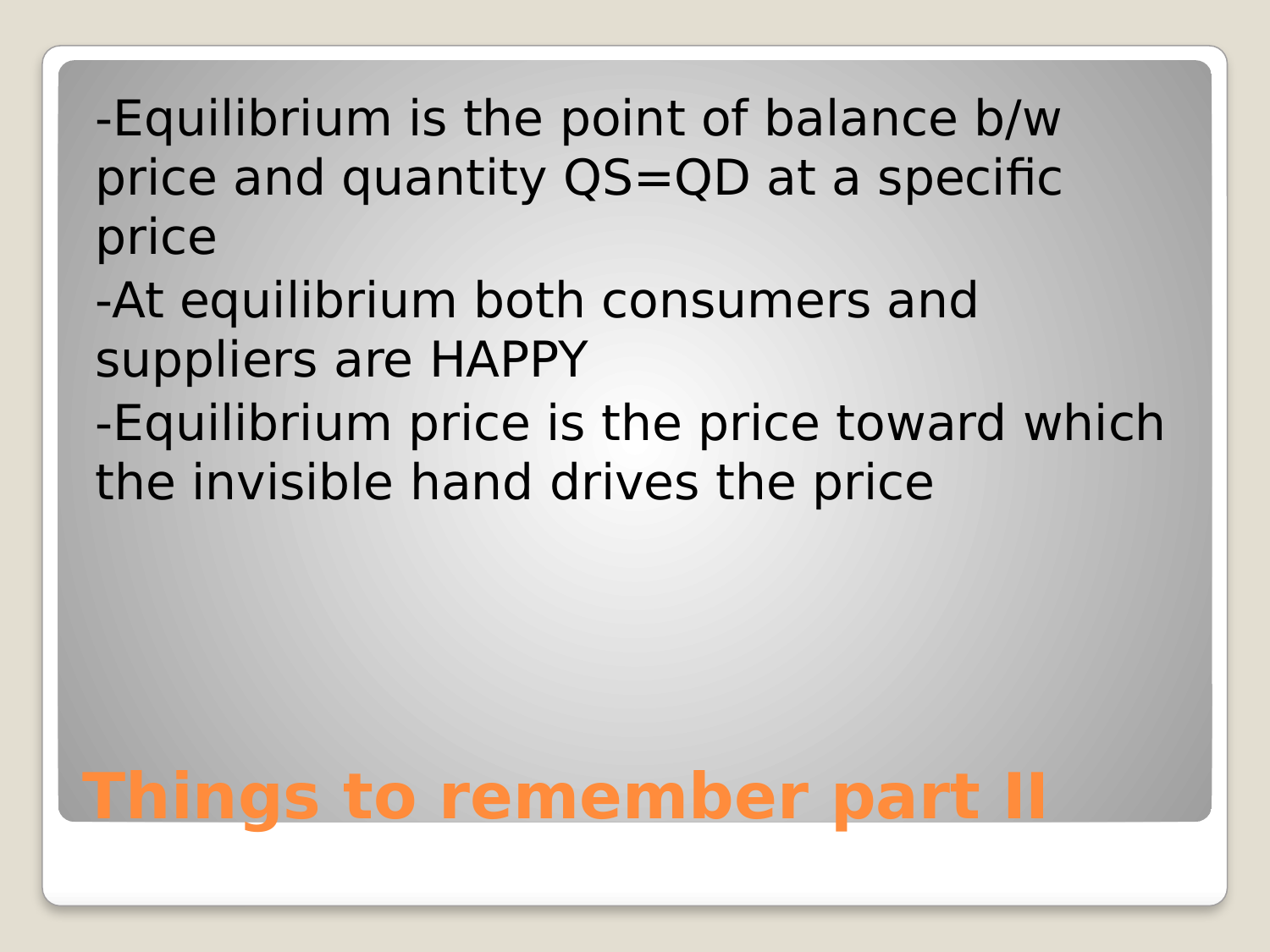

-Equilibrium is the point of balance b/w price and quantity QS=QD at a specific price
-At equilibrium both consumers and suppliers are HAPPY
-Equilibrium price is the price toward which the invisible hand drives the price
# Things to remember part II